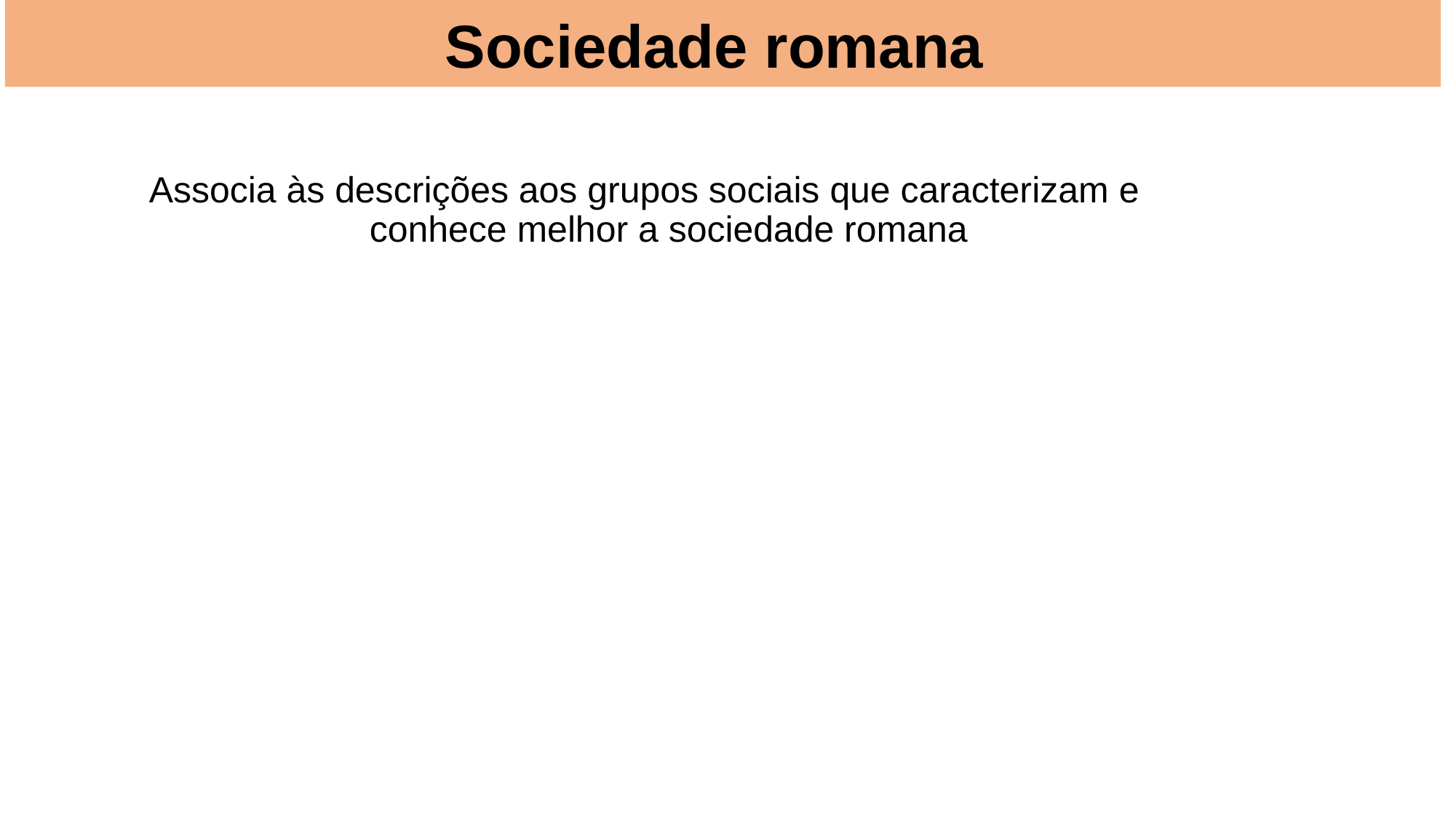

# Sociedade romana
Associa às descrições aos grupos sociais que caracterizam e conhece melhor a sociedade romana